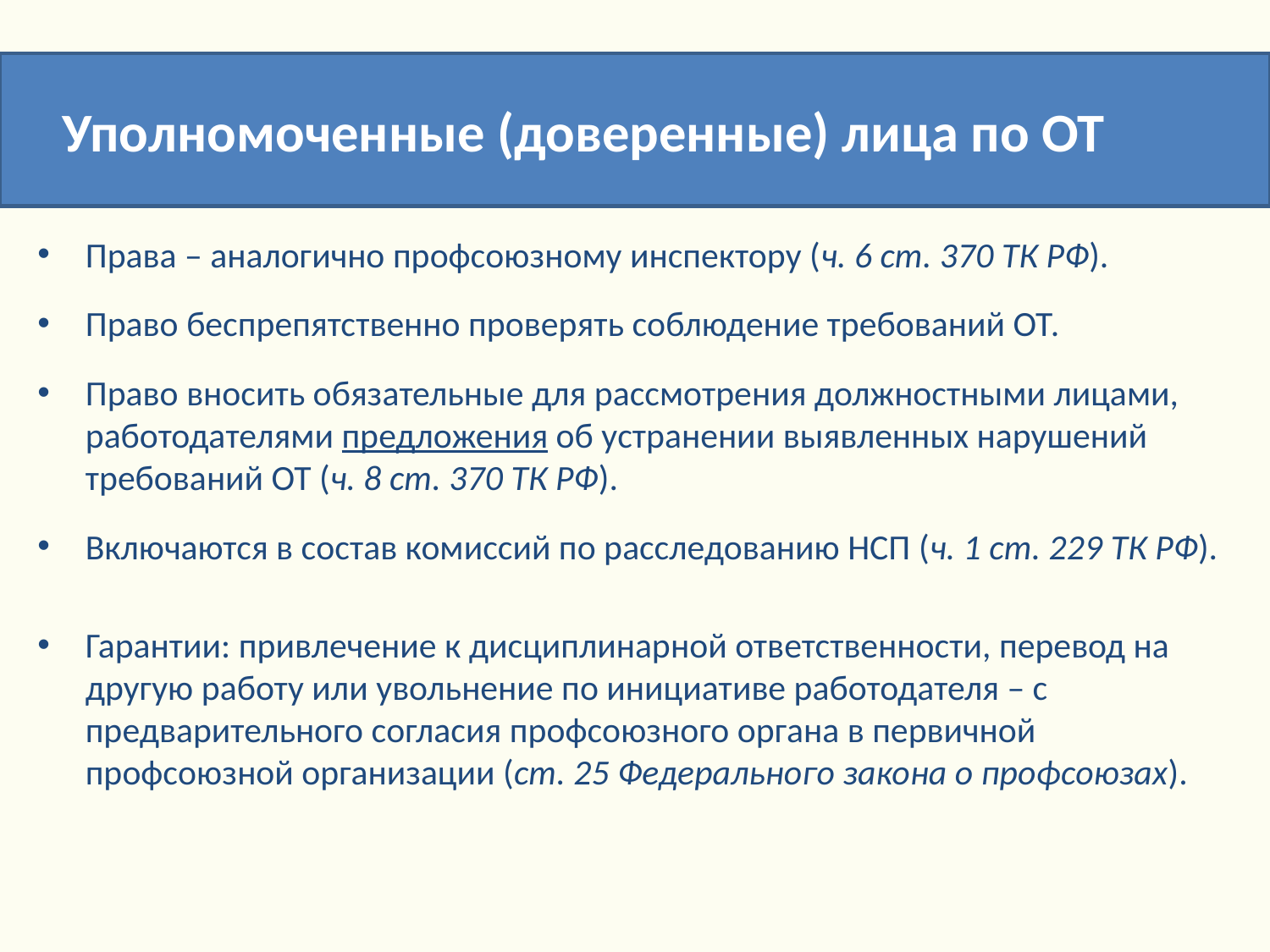

Уполномоченные (доверенные) лица по ОТ
Права – аналогично профсоюзному инспектору (ч. 6 ст. 370 ТК РФ).

Право беспрепятственно проверять соблюдение требований ОТ.

Право вносить обязательные для рассмотрения должностными лицами, работодателями предложения об устранении выявленных нарушений требований ОТ (ч. 8 ст. 370 ТК РФ).

Включаются в состав комиссий по расследованию НСП (ч. 1 ст. 229 ТК РФ).

Гарантии: привлечение к дисциплинарной ответственности, перевод на другую работу или увольнение по инициативе работодателя – с предварительного согласия профсоюзного органа в первичной профсоюзной организации (ст. 25 Федерального закона о профсоюзах).